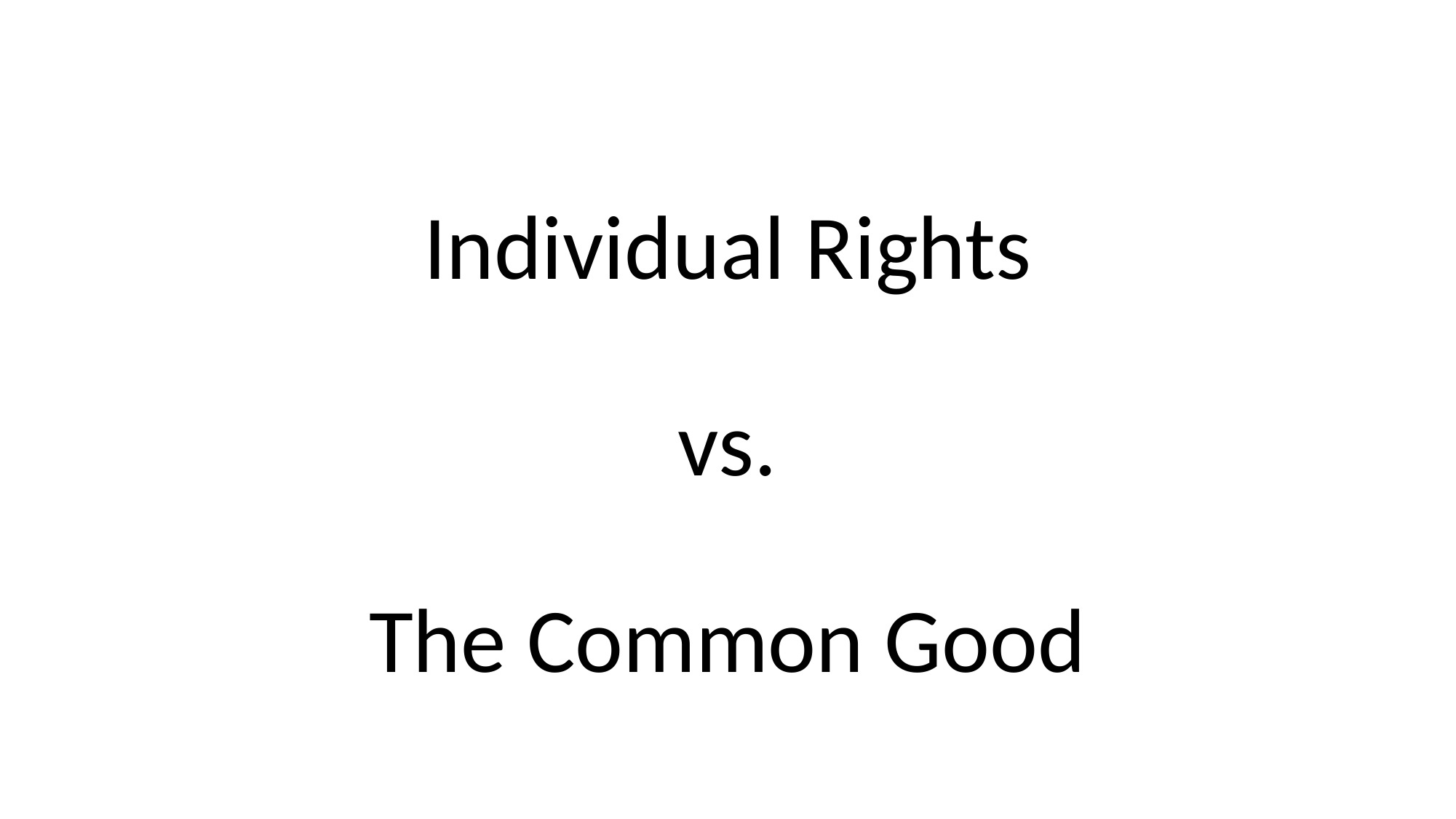

# Individual Rights vs. The Common Good